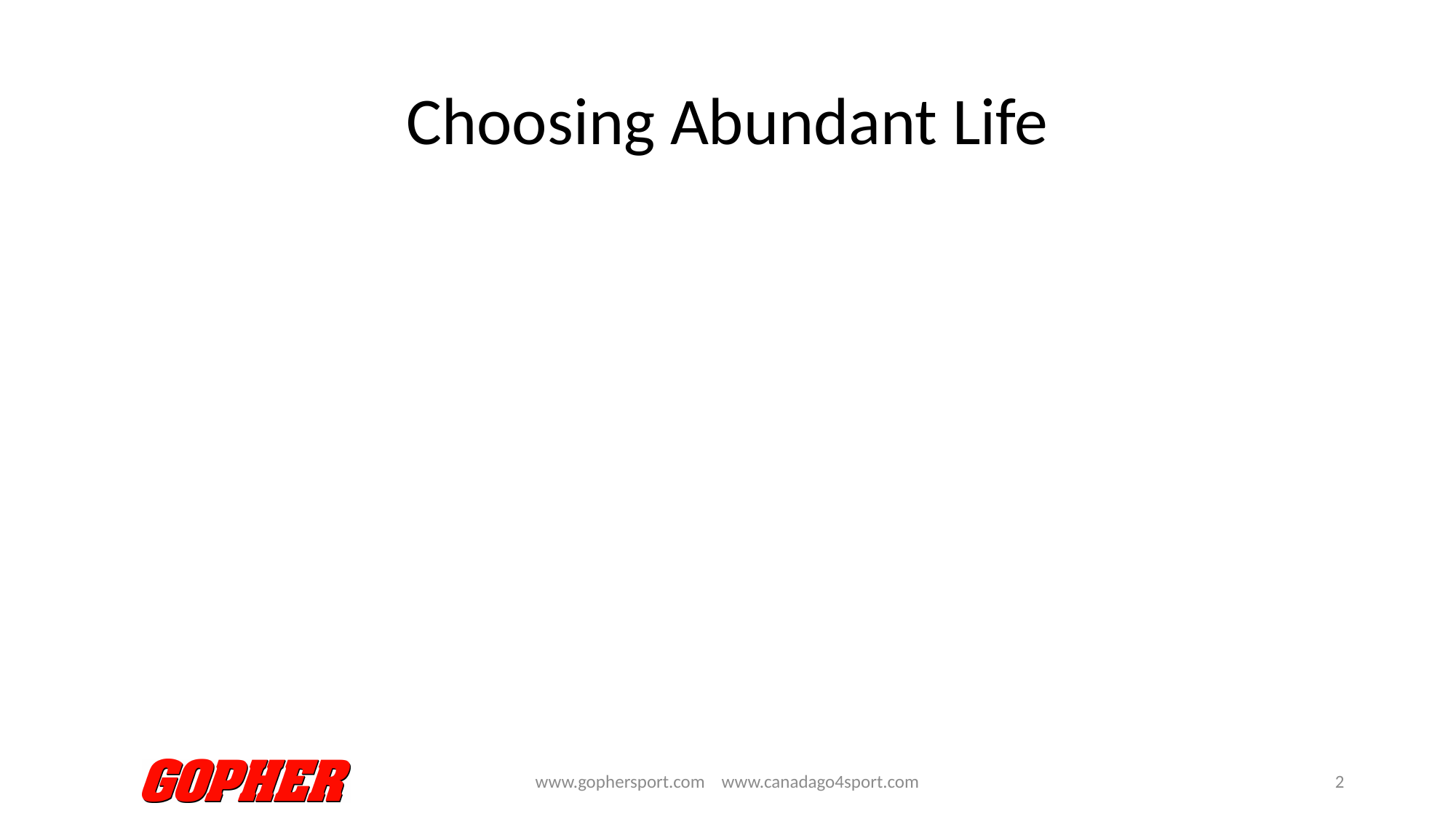

# Choosing Abundant Life

www.gophersport.com    www.canadago4sport.com
2